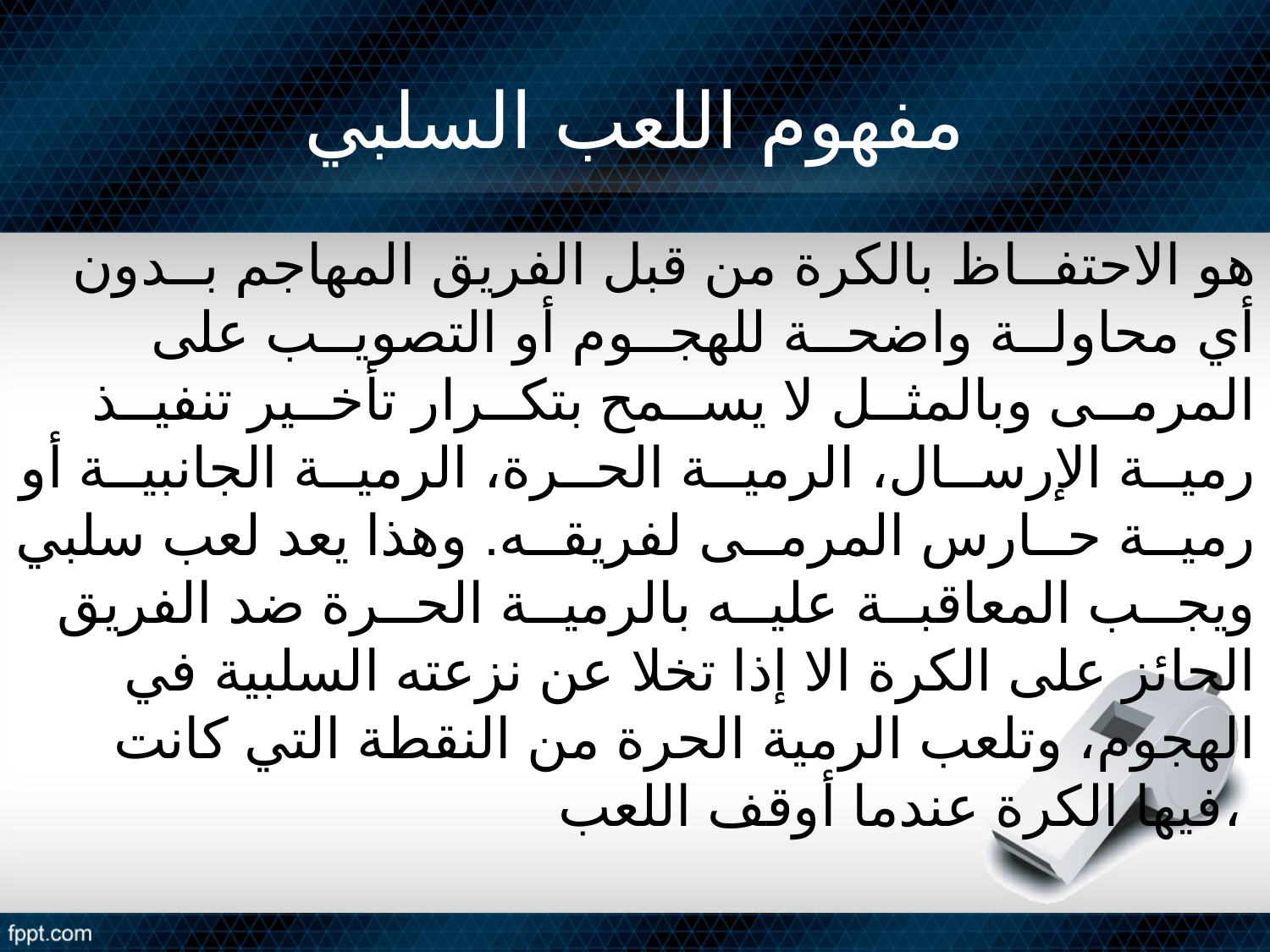

# مفهوم اللعب السلبي
هو الاحتفــاظ بالكرة من قبل الفريق المهاجم بــدون أي محاولــة واضحــة للهجــوم أو التصويــب على المرمــى وبالمثــل لا يســمح بتكــرار تأخــير تنفيــذ رميــة الإرســال، الرميــة الحــرة، الرميــة الجانبيــة أو رميــة حــارس المرمــى لفريقــه. وهذا يعد لعب سلبي ويجــب المعاقبــة عليــه بالرميــة الحــرة ضد الفريق الحائز على الكرة الا إذا تخلا عن نزعته السلبية في الهجوم، وتلعب الرمية الحرة من النقطة التي كانت فيها الكرة عندما أوقف اللعب،